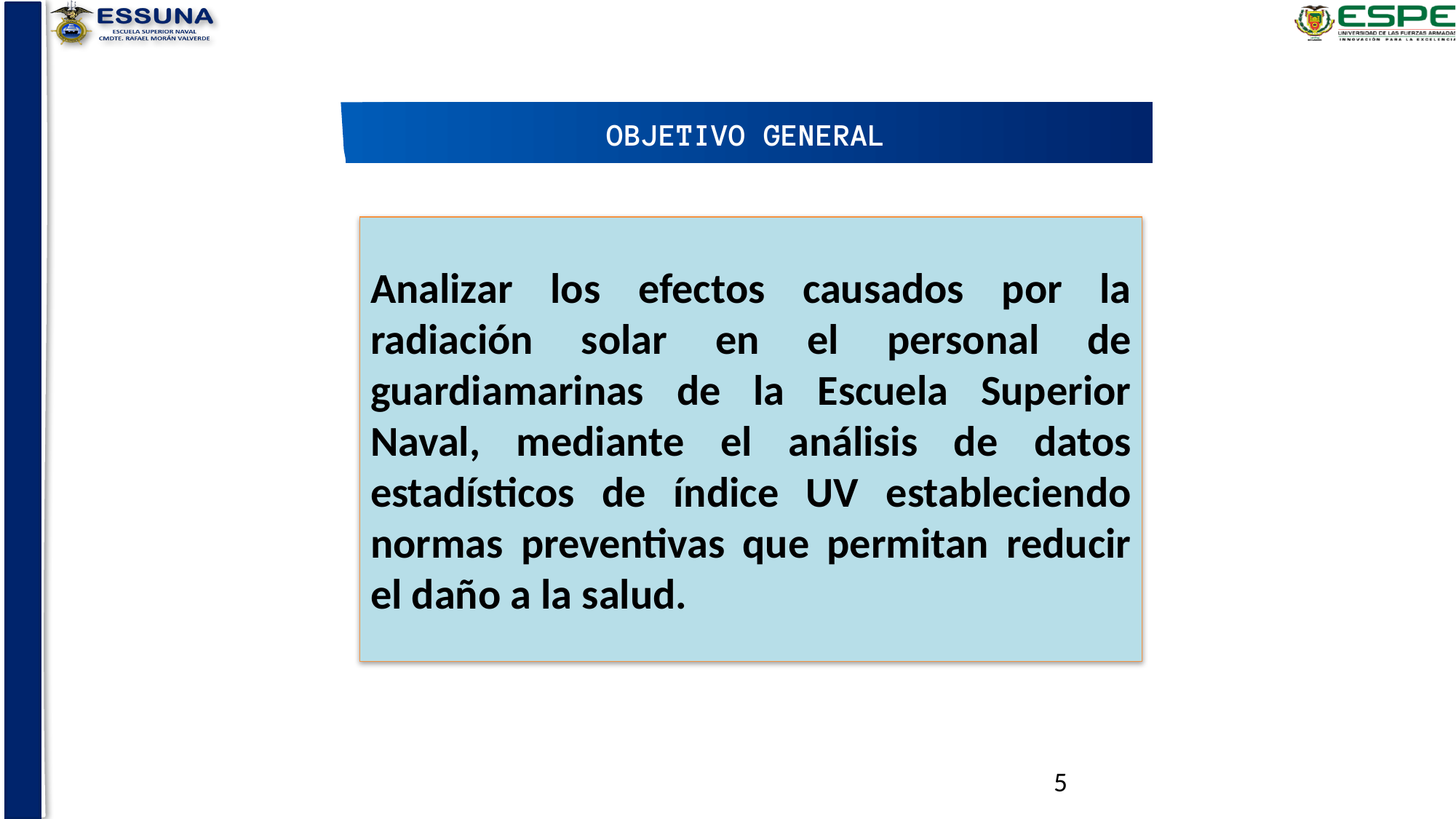

OBJETIVO GENERAL
Analizar los efectos causados por la radiación solar en el personal de guardiamarinas de la Escuela Superior Naval, mediante el análisis de datos estadísticos de índice UV estableciendo normas preventivas que permitan reducir el daño a la salud.
5